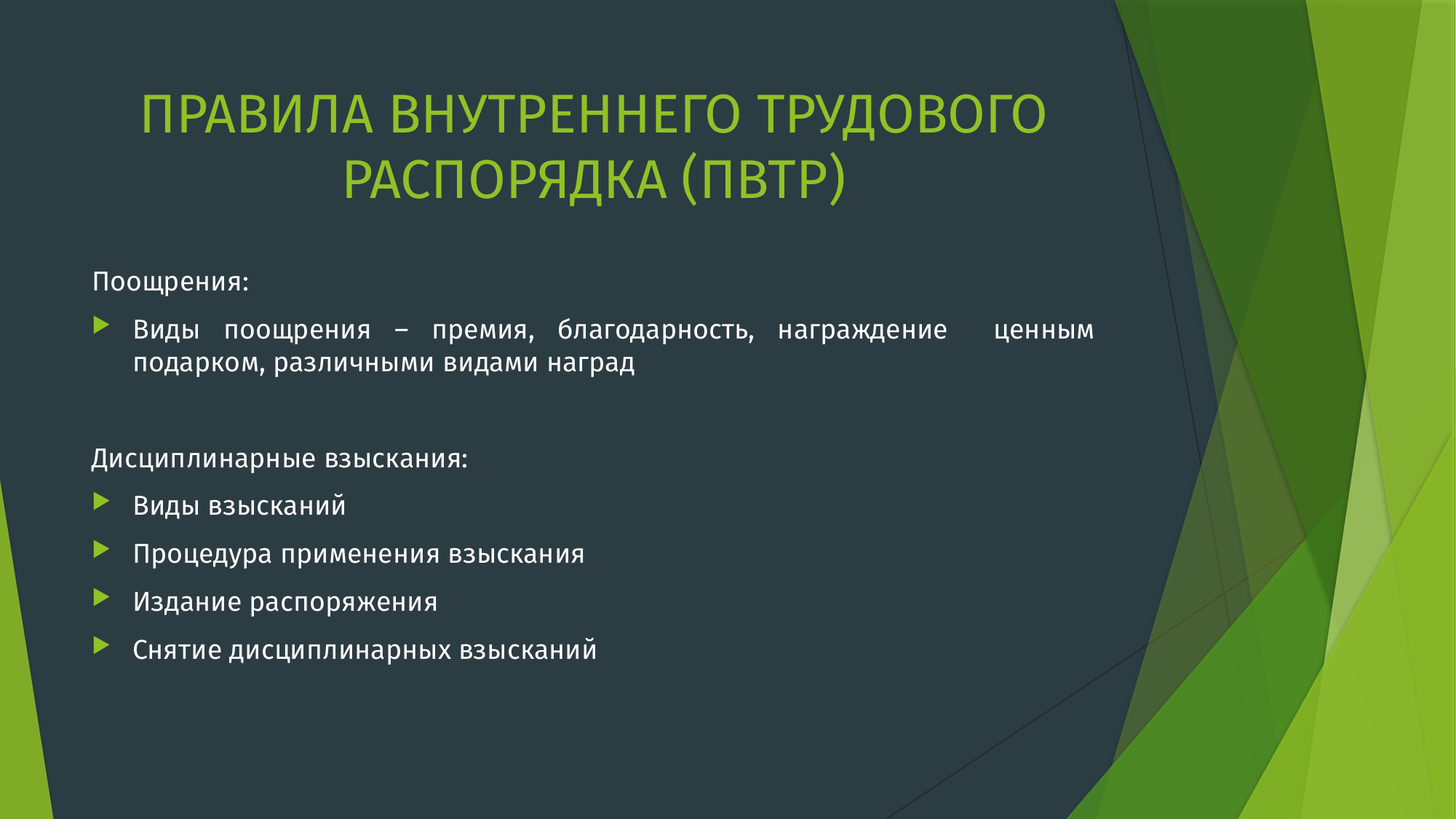

# ПРАВИЛА ВНУТРЕННЕГО ТРУДОВОГО РАСПОРЯДКА (ПВТР)
Поощрения:
Виды поощрения – премия, благодарность, награждение  ценным подарком, различными видами наград

Дисциплинарные взыскания:
Виды взысканий
Процедура применения взыскания
Издание распоряжения
Снятие дисциплинарных взысканий